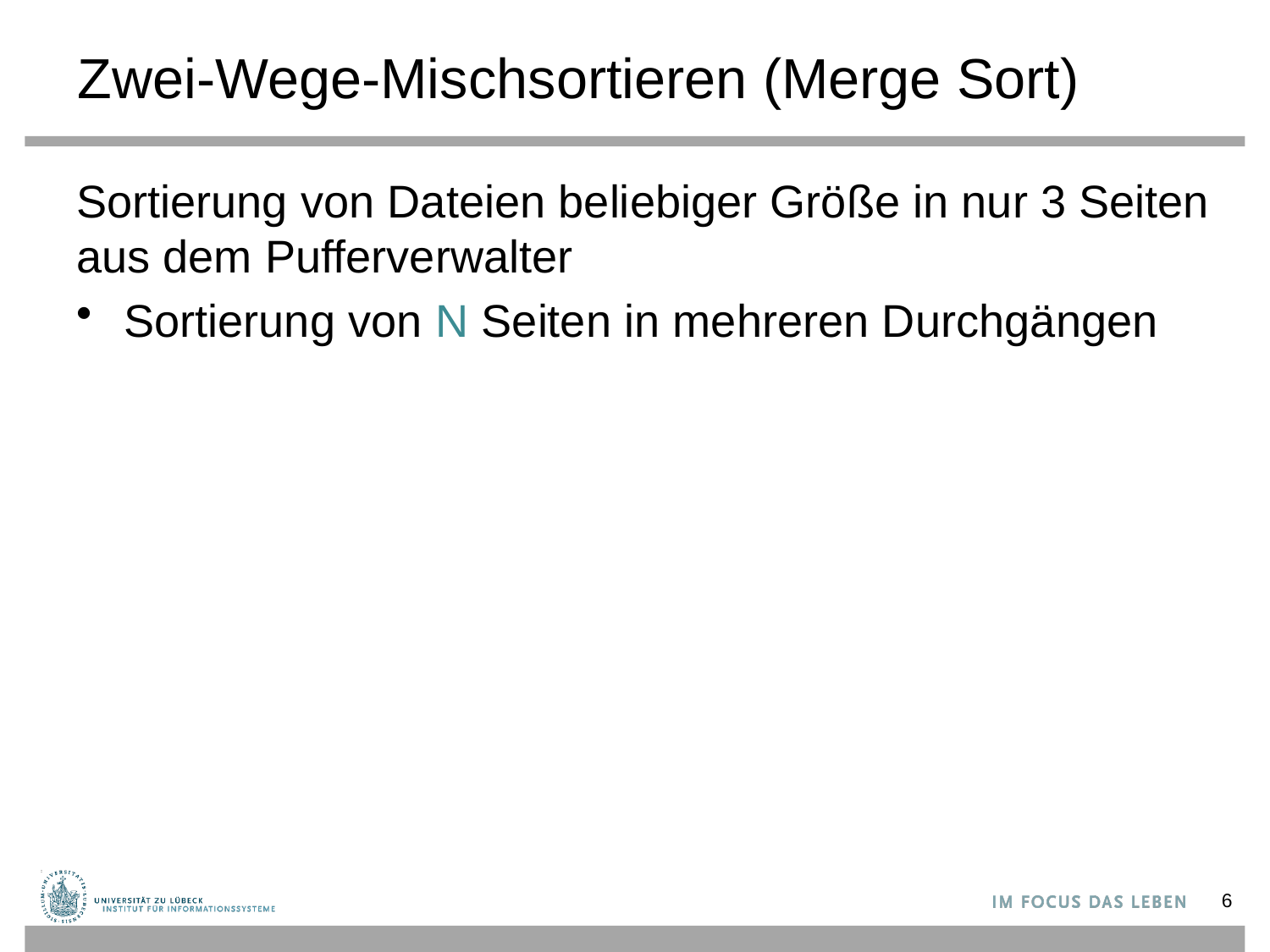

# Zwei-Wege-Mischsortieren (Merge Sort)
Sortierung von Dateien beliebiger Größe in nur 3 Seiten aus dem Pufferverwalter
Sortierung von N Seiten in mehreren Durchgängen
6